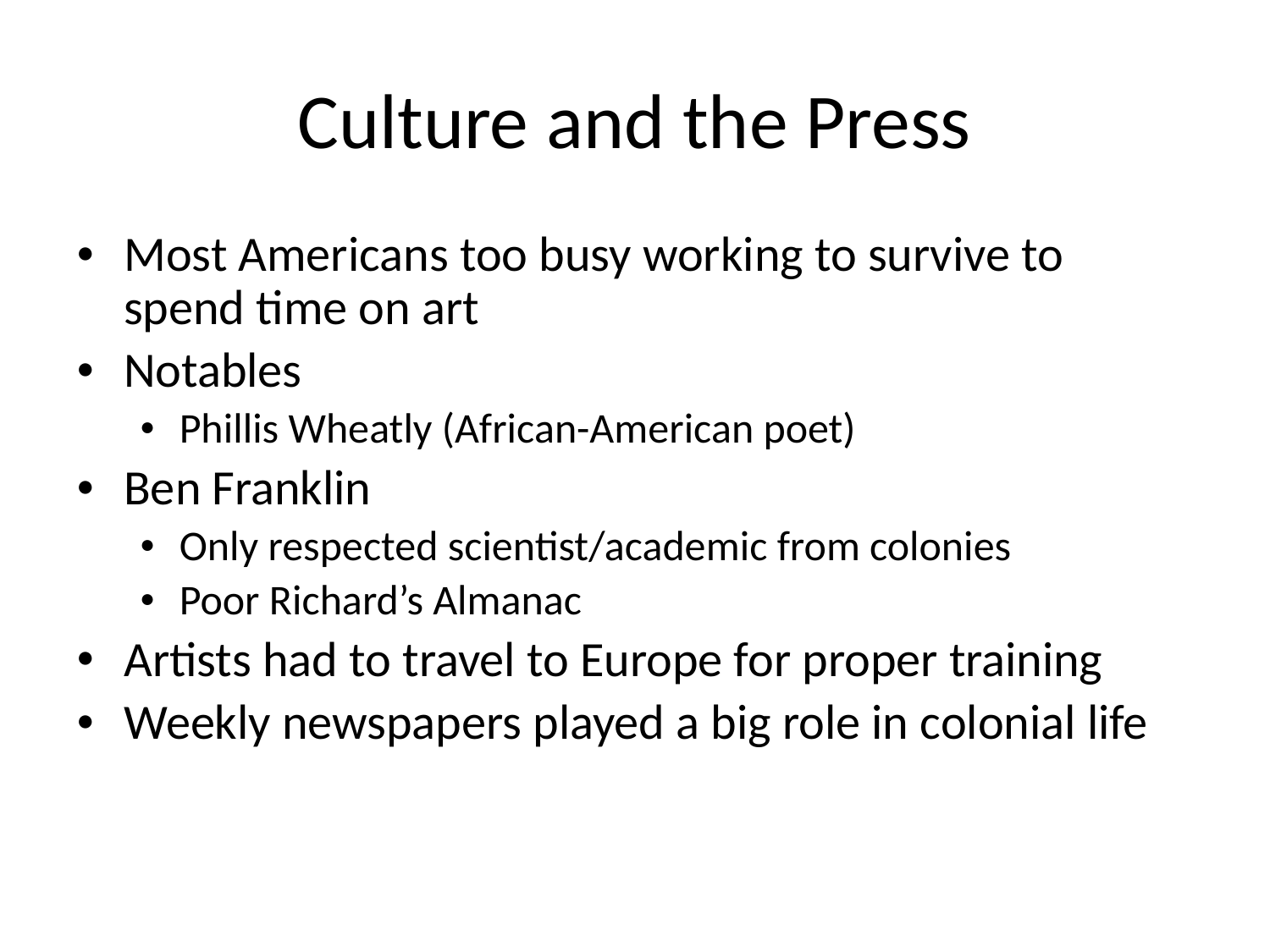

# Culture and the Press
Most Americans too busy working to survive to spend time on art
Notables
Phillis Wheatly (African-American poet)
Ben Franklin
Only respected scientist/academic from colonies
Poor Richard’s Almanac
Artists had to travel to Europe for proper training
Weekly newspapers played a big role in colonial life